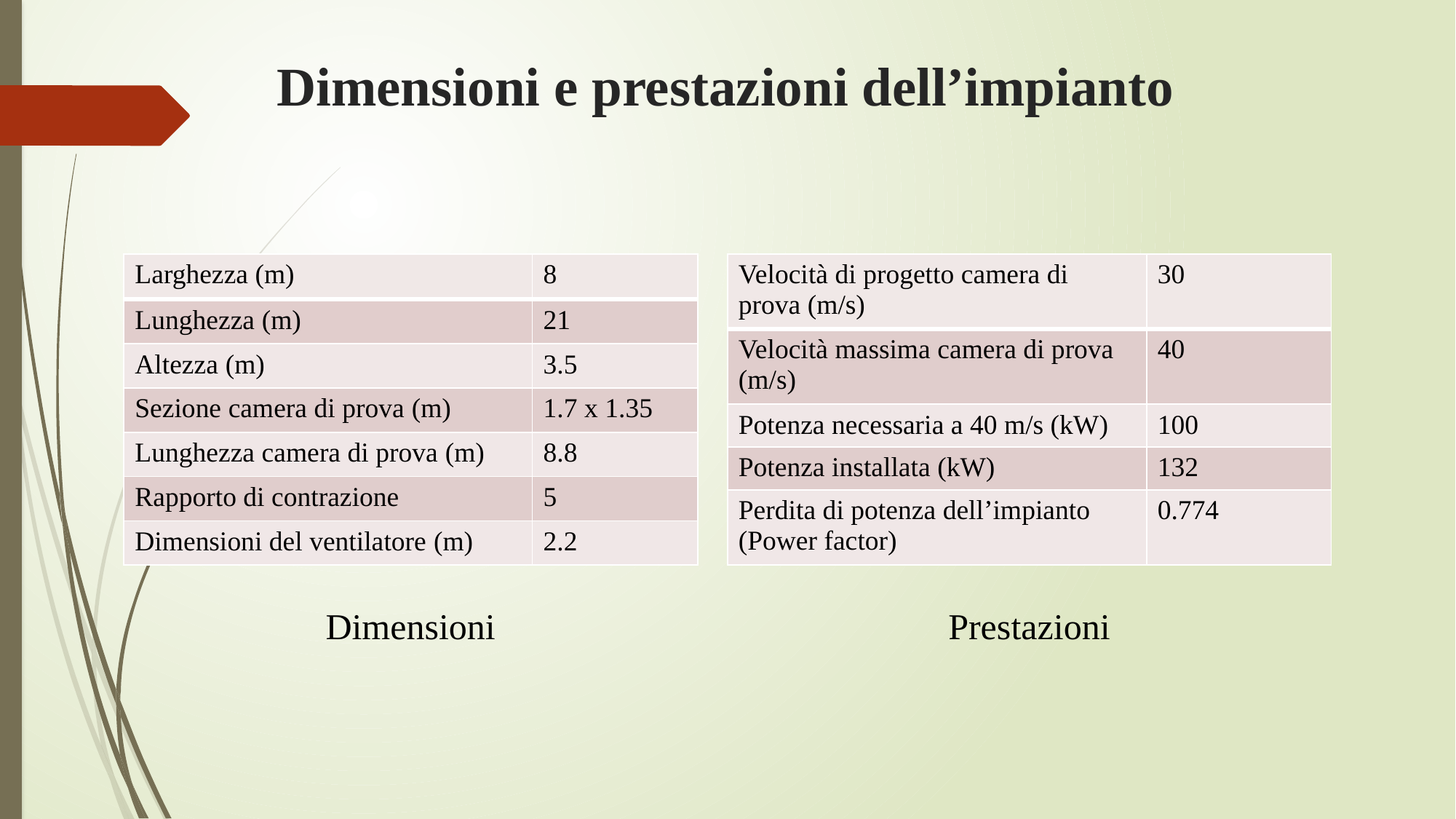

# Dimensioni e prestazioni dell’impianto
| Larghezza (m) | 8 |
| --- | --- |
| Lunghezza (m) | 21 |
| Altezza (m) | 3.5 |
| Sezione camera di prova (m) | 1.7 x 1.35 |
| Lunghezza camera di prova (m) | 8.8 |
| Rapporto di contrazione | 5 |
| Dimensioni del ventilatore (m) | 2.2 |
| Velocità di progetto camera di prova (m/s) | 30 |
| --- | --- |
| Velocità massima camera di prova (m/s) | 40 |
| Potenza necessaria a 40 m/s (kW) | 100 |
| Potenza installata (kW) | 132 |
| Perdita di potenza dell’impianto (Power factor) | 0.774 |
Prestazioni
Dimensioni